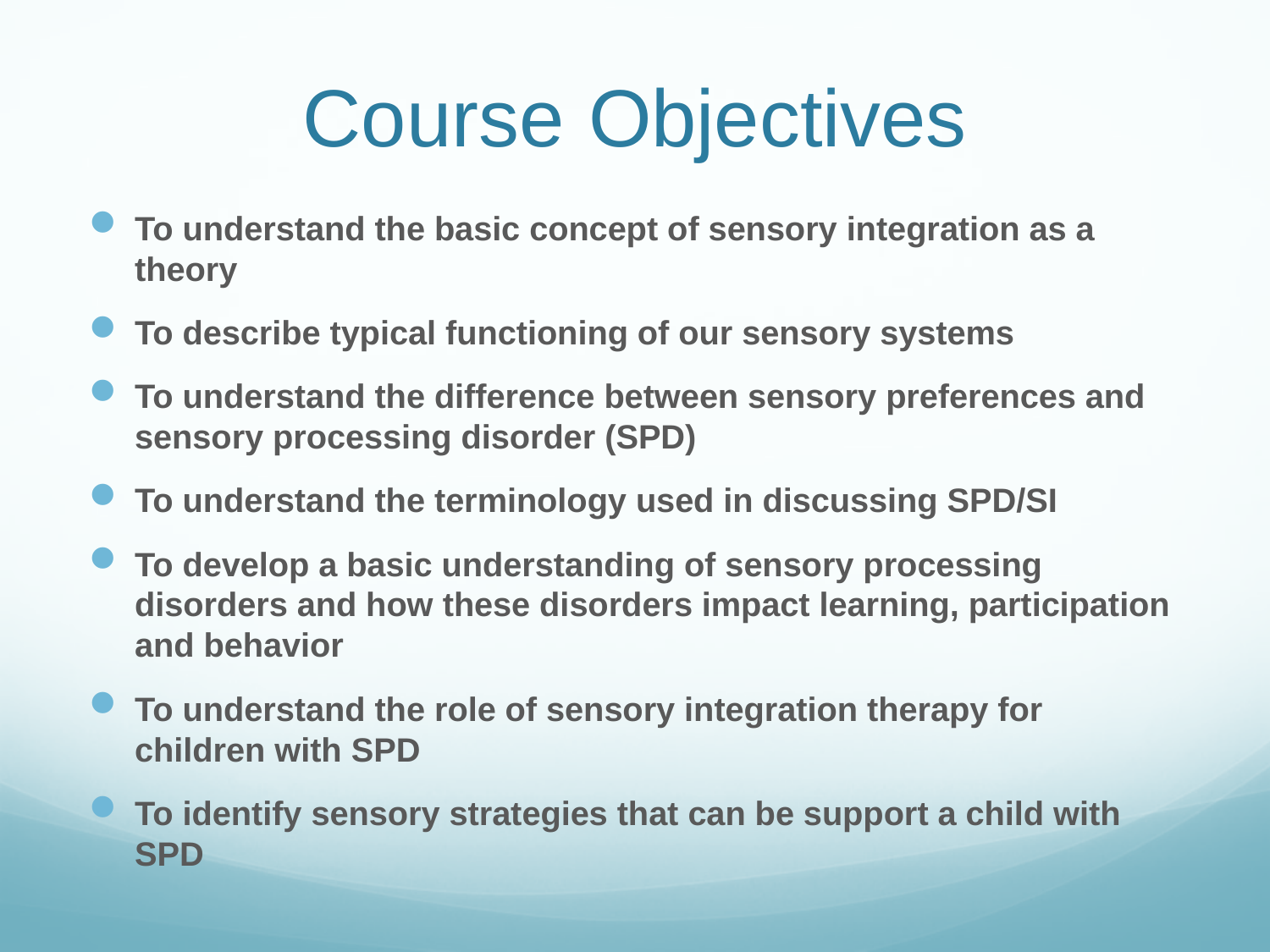

# Course Objectives
To understand the basic concept of sensory integration as a theory
To describe typical functioning of our sensory systems
To understand the difference between sensory preferences and sensory processing disorder (SPD)
To understand the terminology used in discussing SPD/SI
To develop a basic understanding of sensory processing disorders and how these disorders impact learning, participation and behavior
To understand the role of sensory integration therapy for children with SPD
To identify sensory strategies that can be support a child with SPD